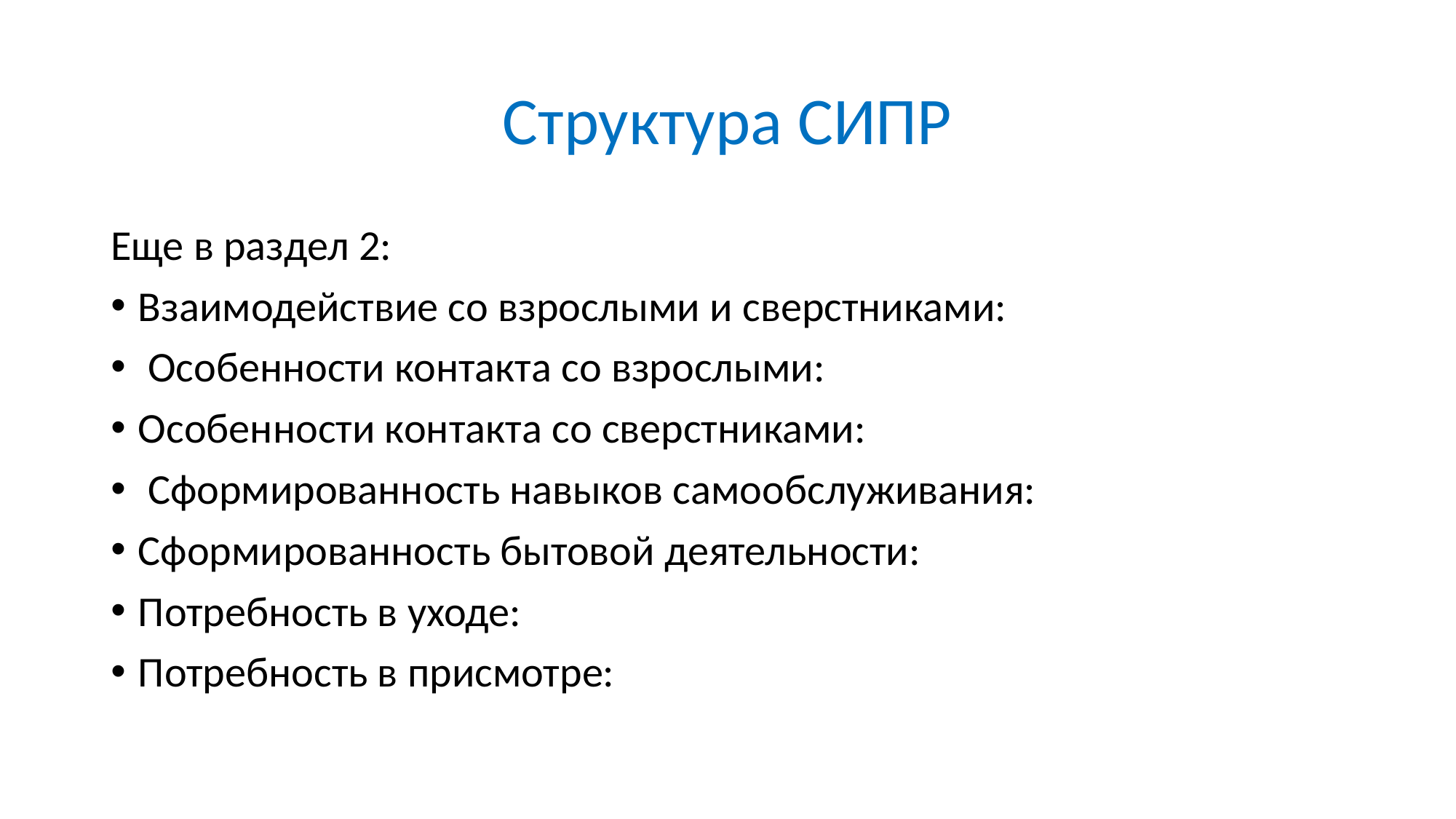

# Структура СИПР
Еще в раздел 2:
Взаимодействие со взрослыми и сверстниками:
 Особенности контакта со взрослыми:
Особенности контакта со сверстниками:
 Сформированность навыков самообслуживания:
Сформированность бытовой деятельности:
Потребность в уходе:
Потребность в присмотре: